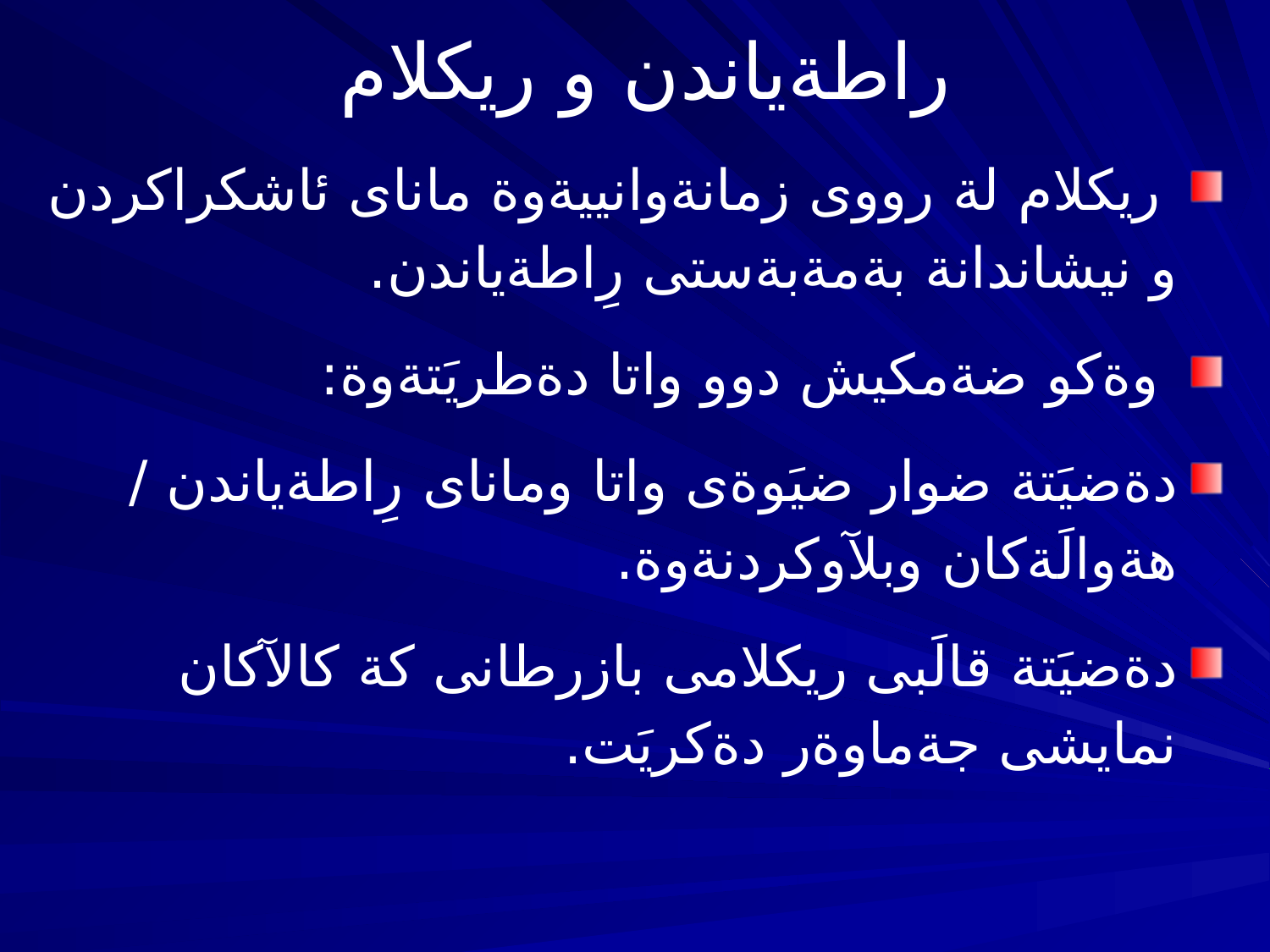

# راطةياندن و ريكلام
 ريكلام لة رووى زمانةوانييةوة ماناى ئاشكراكردن و نيشاندانة بةمةبةستى رِاطةياندن.
 وةكو ضةمكيش دوو واتا دةطريَتةوة:
دةضيَتة ضوار ضيَوةى واتا وماناى رِاطةياندن / هةوالَةكان وبلآوكردنةوة.
دةضيَتة قالَبى ريكلامى بازرطانى كة كالآكان نمايشى جةماوةر دةكريَت.